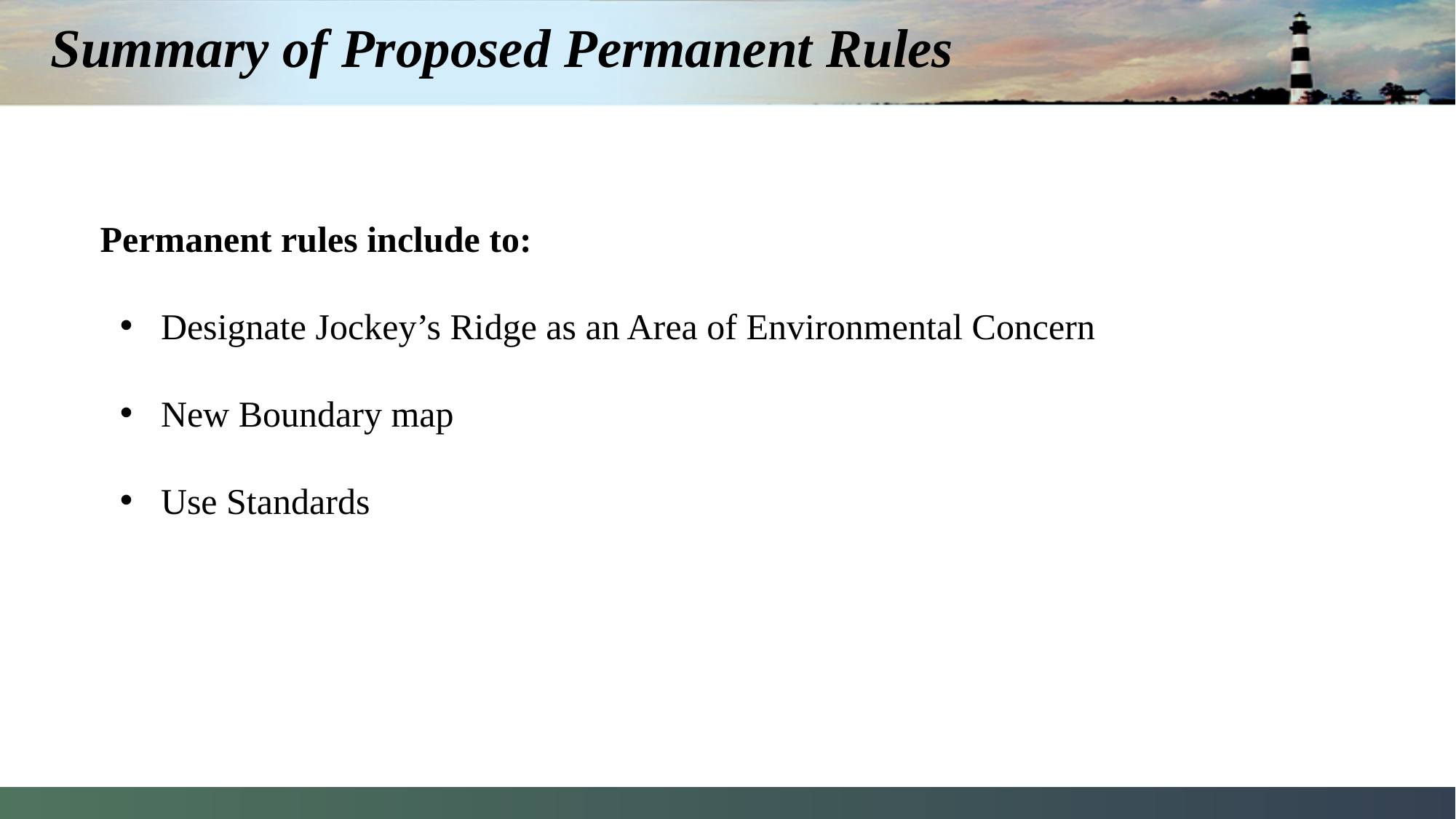

# Summary of Proposed Permanent Rules

	Permanent rules include to:

Designate Jockey’s Ridge as an Area of Environmental Concern

New Boundary map

Use Standards